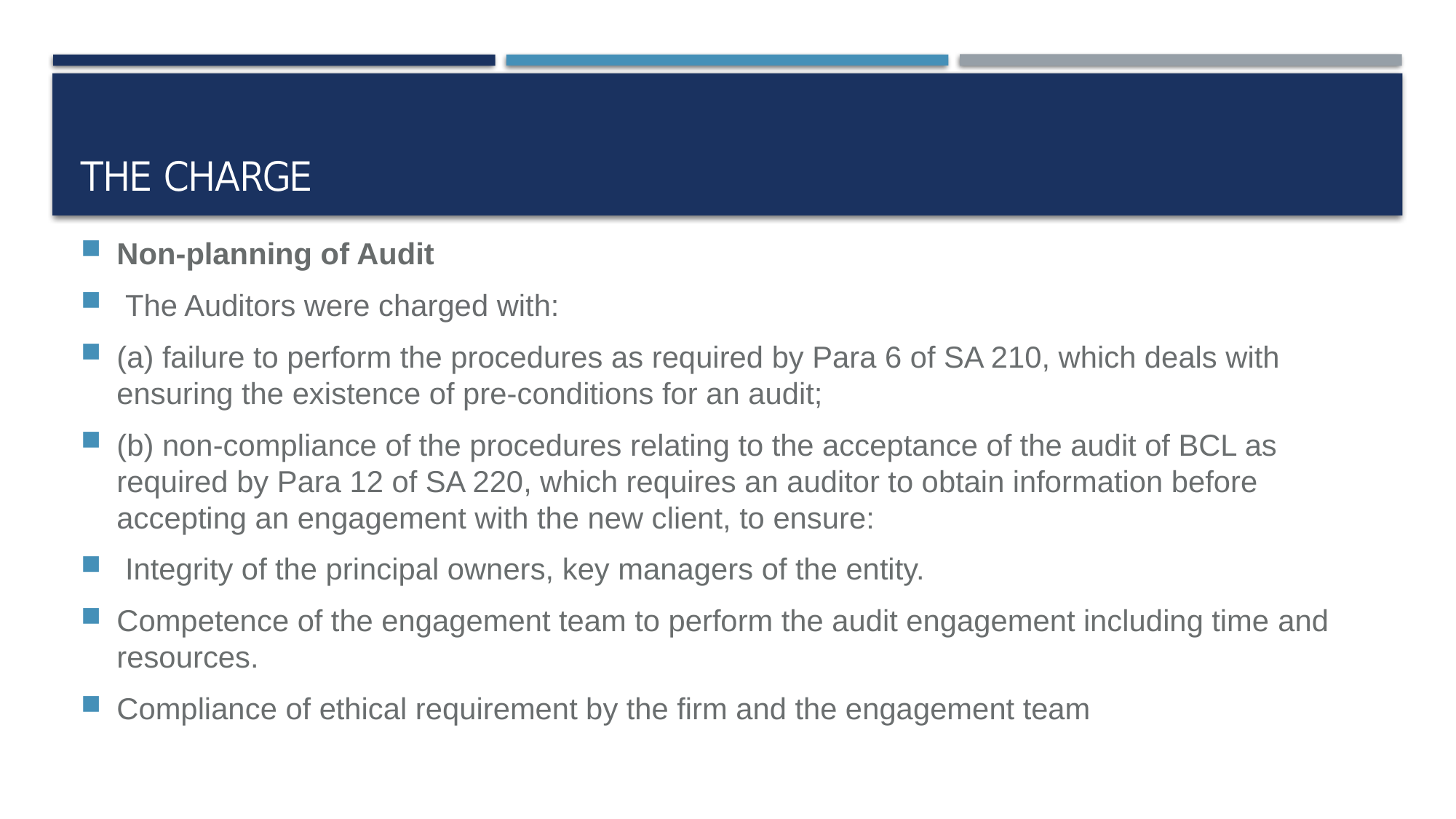

# The charge
Non-planning of Audit
 The Auditors were charged with:
(a) failure to perform the procedures as required by Para 6 of SA 210, which deals with ensuring the existence of pre-conditions for an audit;
(b) non-compliance of the procedures relating to the acceptance of the audit of BCL as required by Para 12 of SA 220, which requires an auditor to obtain information before accepting an engagement with the new client, to ensure:
 Integrity of the principal owners, key managers of the entity.
Competence of the engagement team to perform the audit engagement including time and resources.
Compliance of ethical requirement by the firm and the engagement team